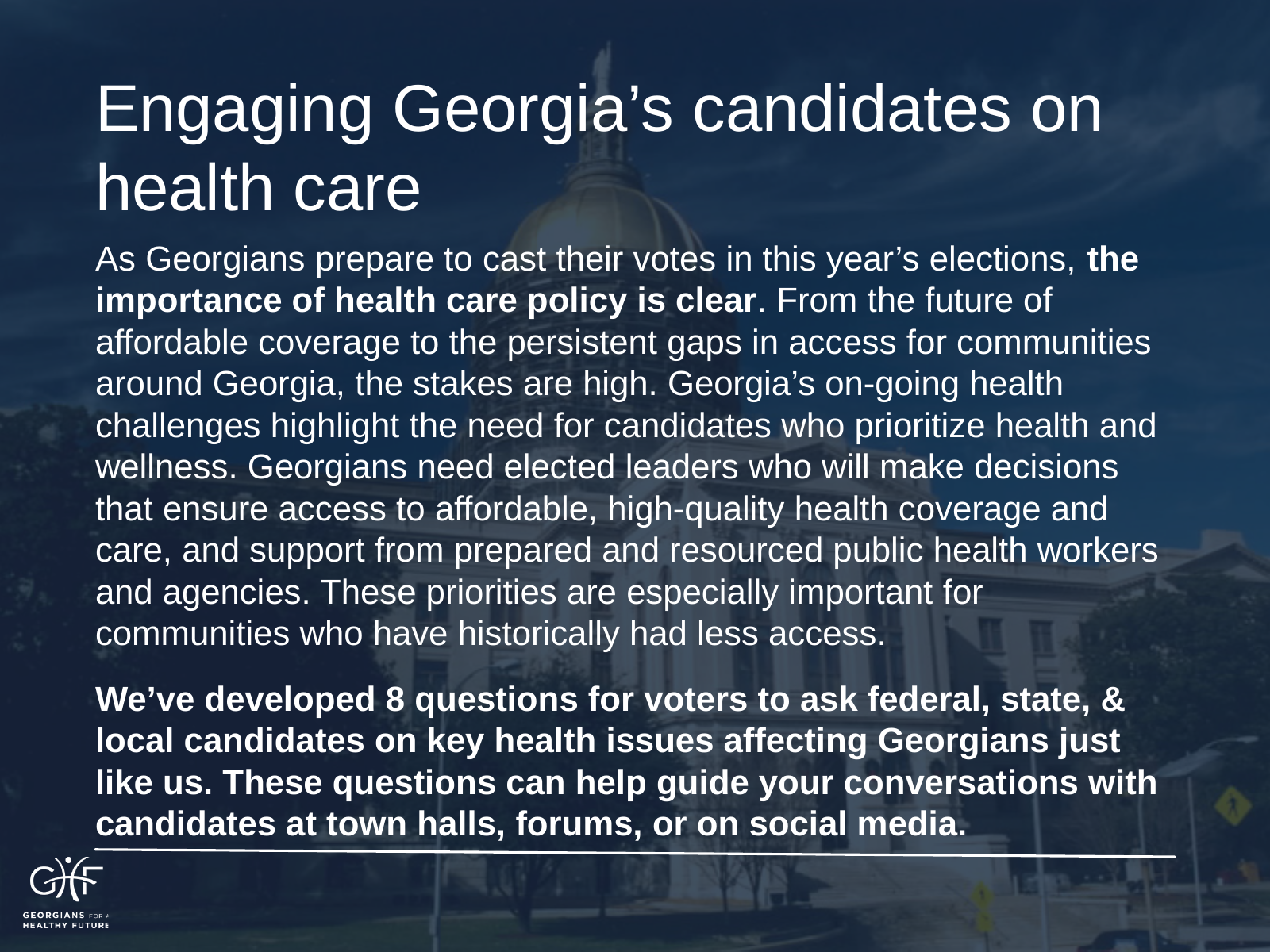

Engaging Georgia’s candidates on health care
As Georgians prepare to cast their votes in this year’s elections, the importance of health care policy is clear. From the future of affordable coverage to the persistent gaps in access for communities around Georgia, the stakes are high. Georgia’s on-going health challenges highlight the need for candidates who prioritize health and wellness. Georgians need elected leaders who will make decisions that ensure access to affordable, high-quality health coverage and care, and support from prepared and resourced public health workers and agencies. These priorities are especially important for communities who have historically had less access.

We’ve developed 8 questions for voters to ask federal, state, & local candidates on key health issues affecting Georgians just like us. These questions can help guide your conversations with candidates at town halls, forums, or on social media.